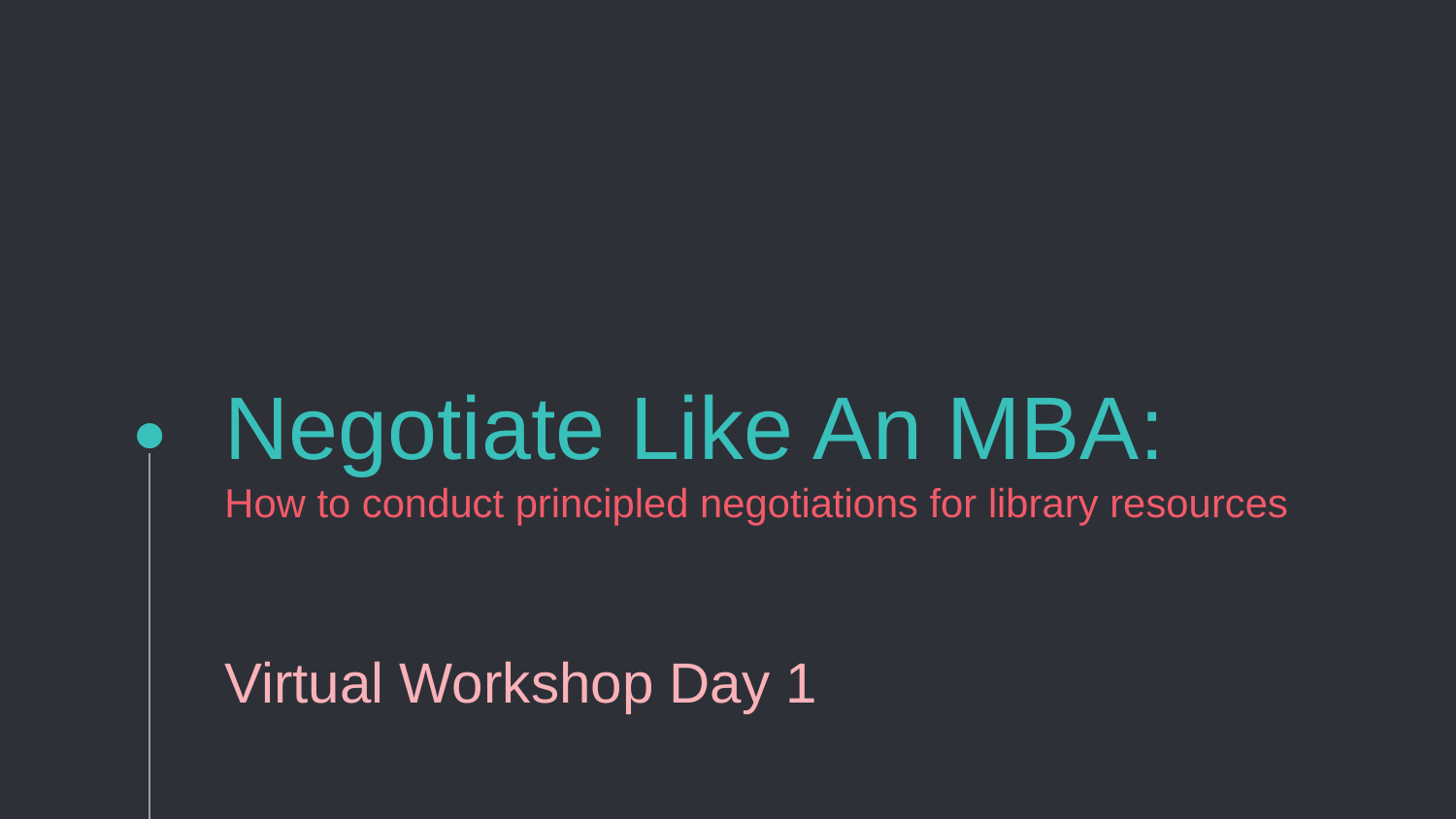

# Negotiate Like An MBA: How to conduct principled negotiations for library resources Virtual Workshop Day 1